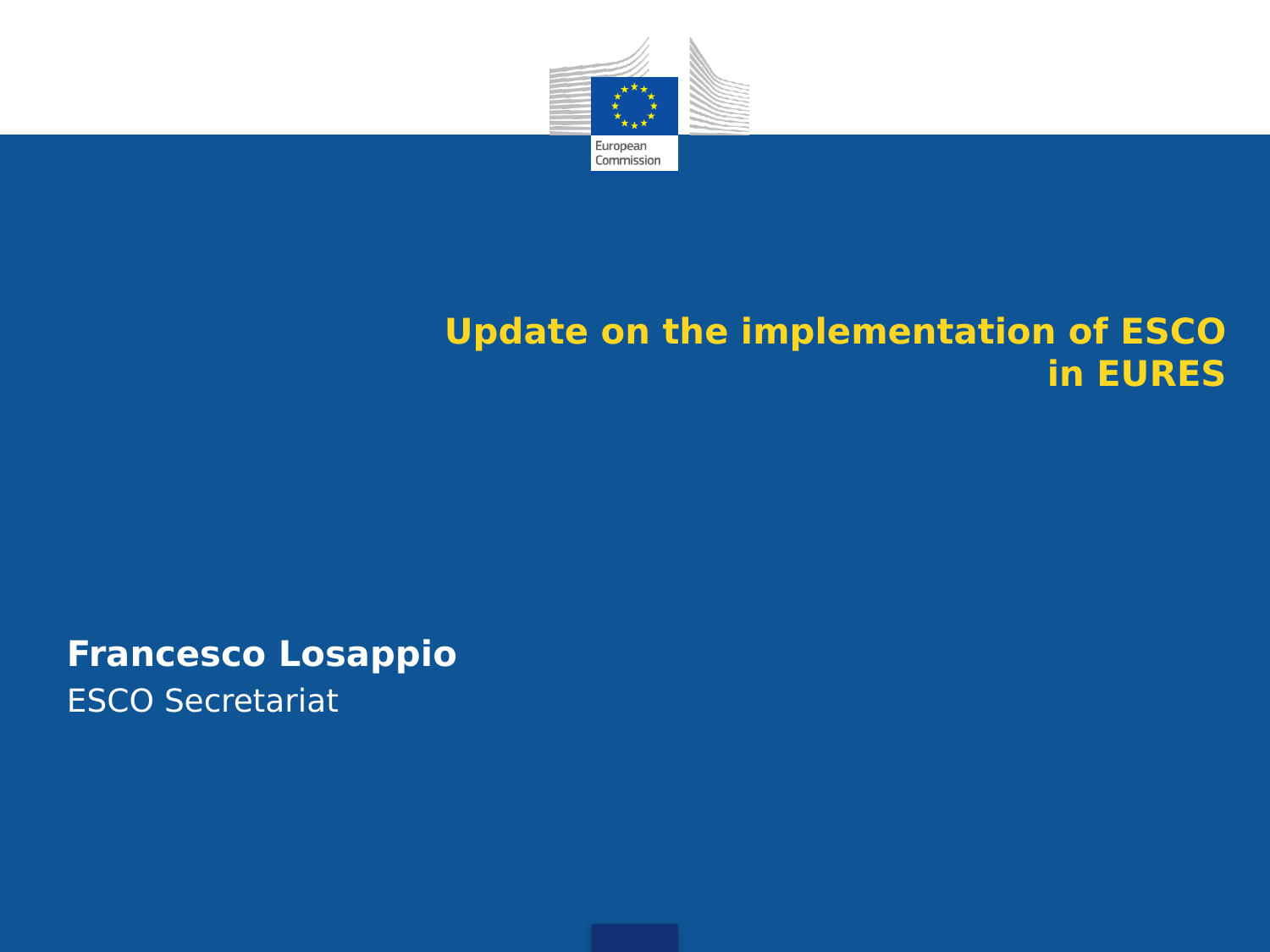

# Update on the implementation of ESCO in EURES
Francesco Losappio
ESCO Secretariat